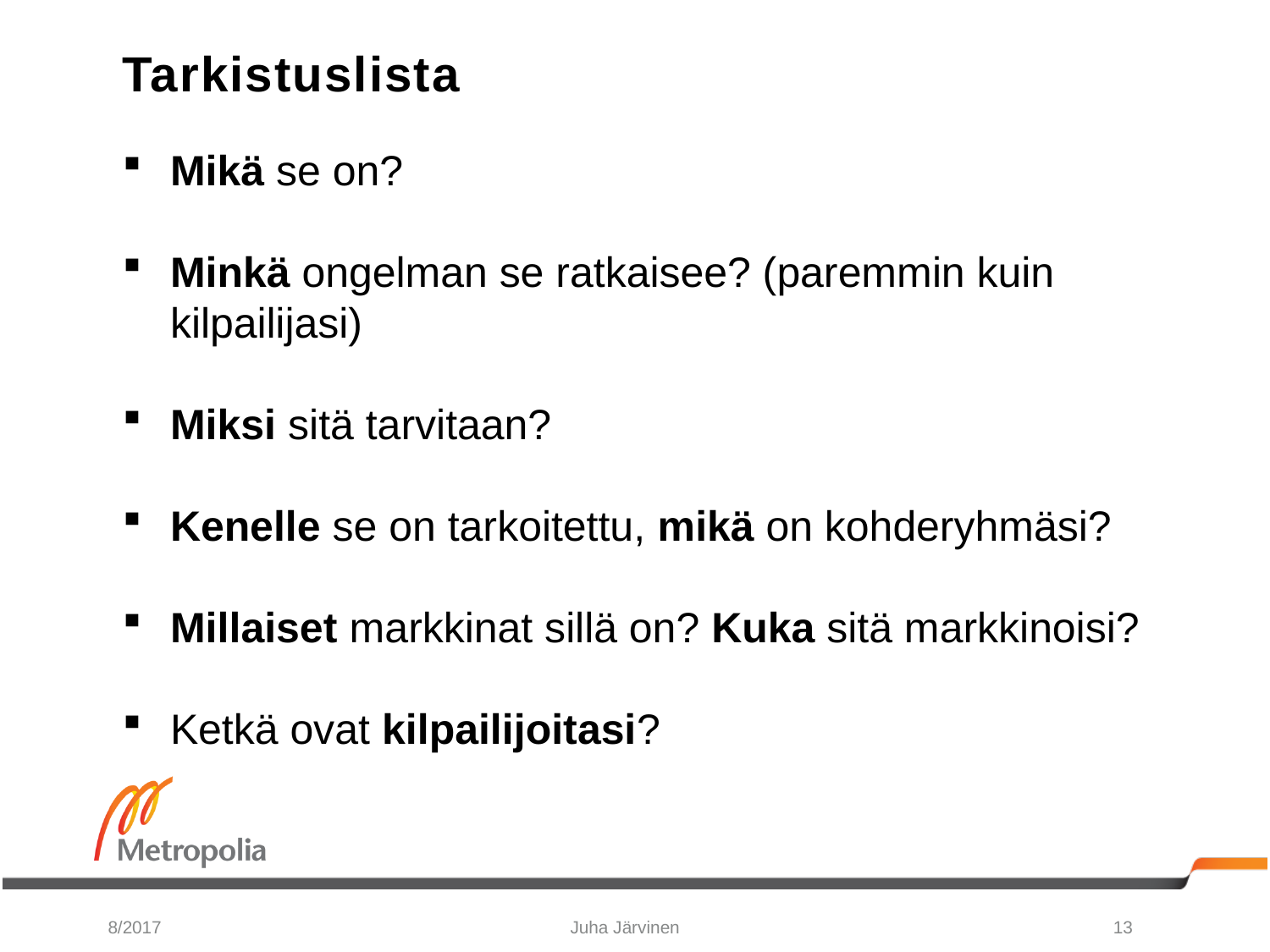

Tarkistuslista

Mikä se on?

Minkä ongelman se ratkaisee? (paremmin kuin kilpailijasi)

Miksi sitä tarvitaan?

Kenelle se on tarkoitettu, mikä on kohderyhmäsi?

Millaiset markkinat sillä on? Kuka sitä markkinoisi?

Ketkä ovat kilpailijoitasi?

8/2017
Juha Järvinen
13